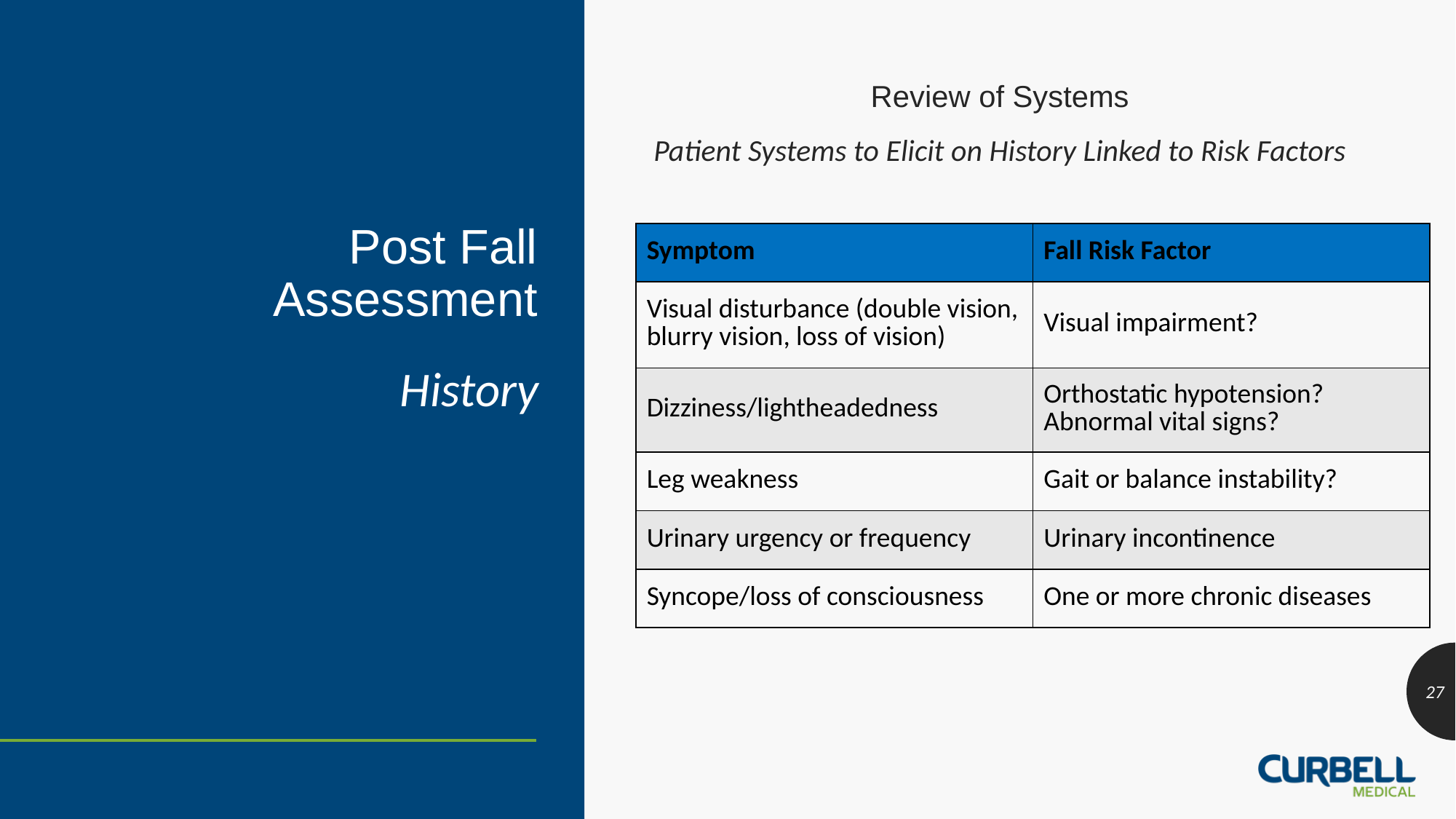

# Post Fall Assessment
Review of Systems
Patient Systems to Elicit on History Linked to Risk Factors

| Symptom | Fall Risk Factor |
| --- | --- |
| Visual disturbance (double vision, blurry vision, loss of vision) | Visual impairment? |
| Dizziness/lightheadedness | Orthostatic hypotension? Abnormal vital signs? |
| Leg weakness | Gait or balance instability? |
| Urinary urgency or frequency | Urinary incontinence |
| Syncope/loss of consciousness | One or more chronic diseases |
History
27